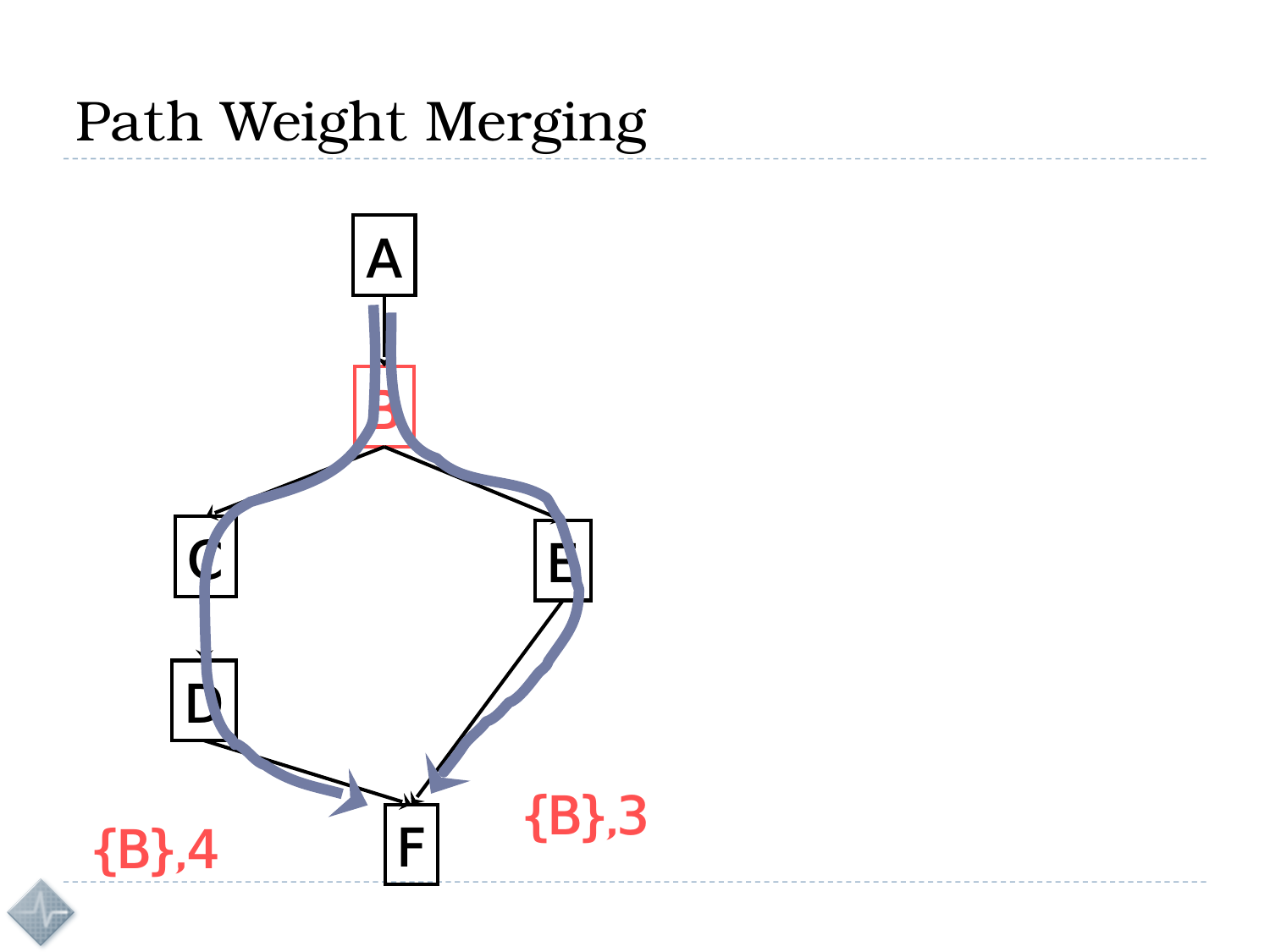

# Path Weight Merging
A

B
C
E
D
{B},3
F
{B},4